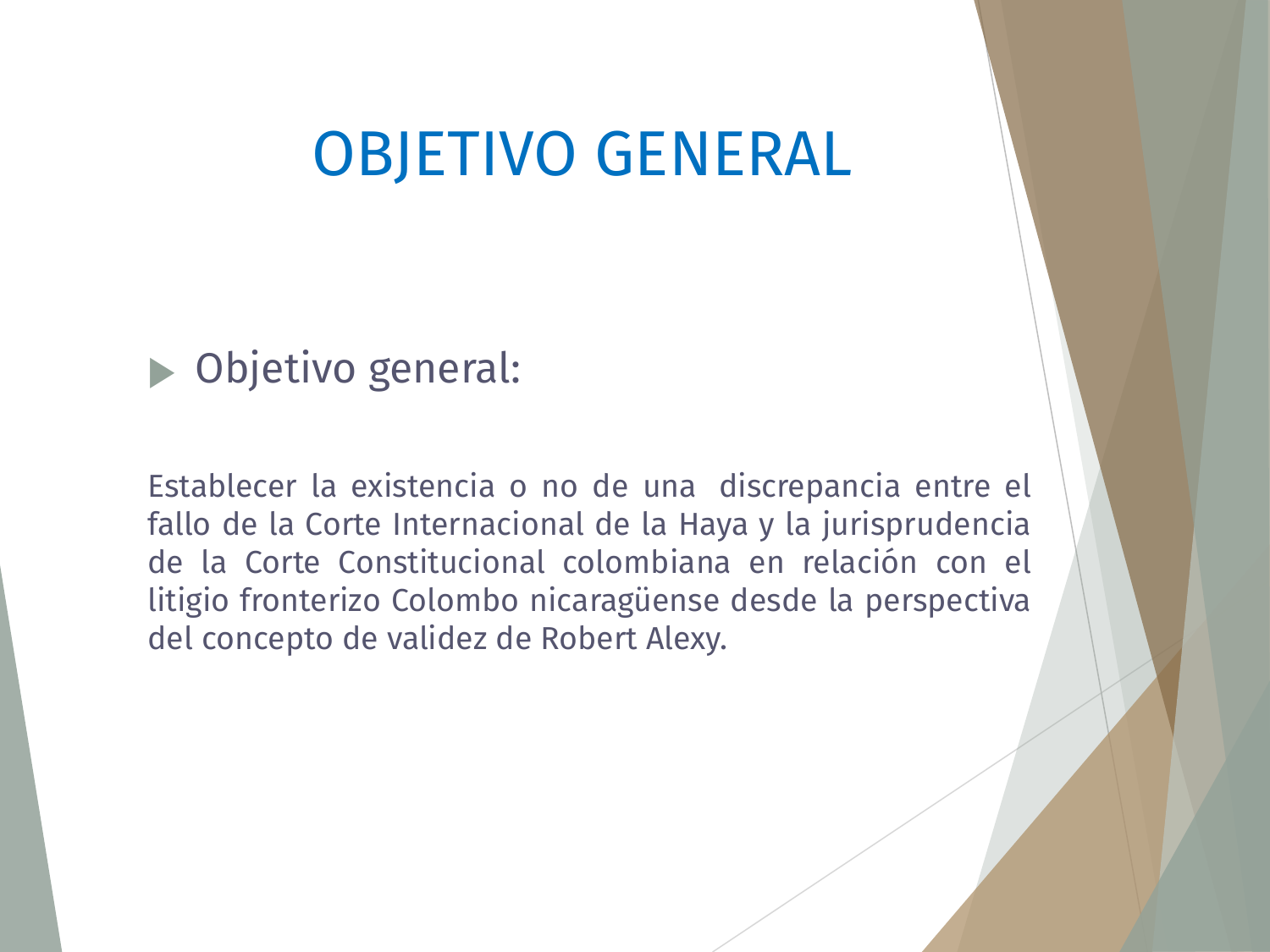

# OBJETIVO GENERAL

Objetivo general:

Establecer la existencia o no de una  discrepancia entre el fallo de la Corte Internacional de la Haya y la jurisprudencia de la Corte Constitucional colombiana en relación con el litigio fronterizo Colombo nicaragüense desde la perspectiva del concepto de validez de Robert Alexy.